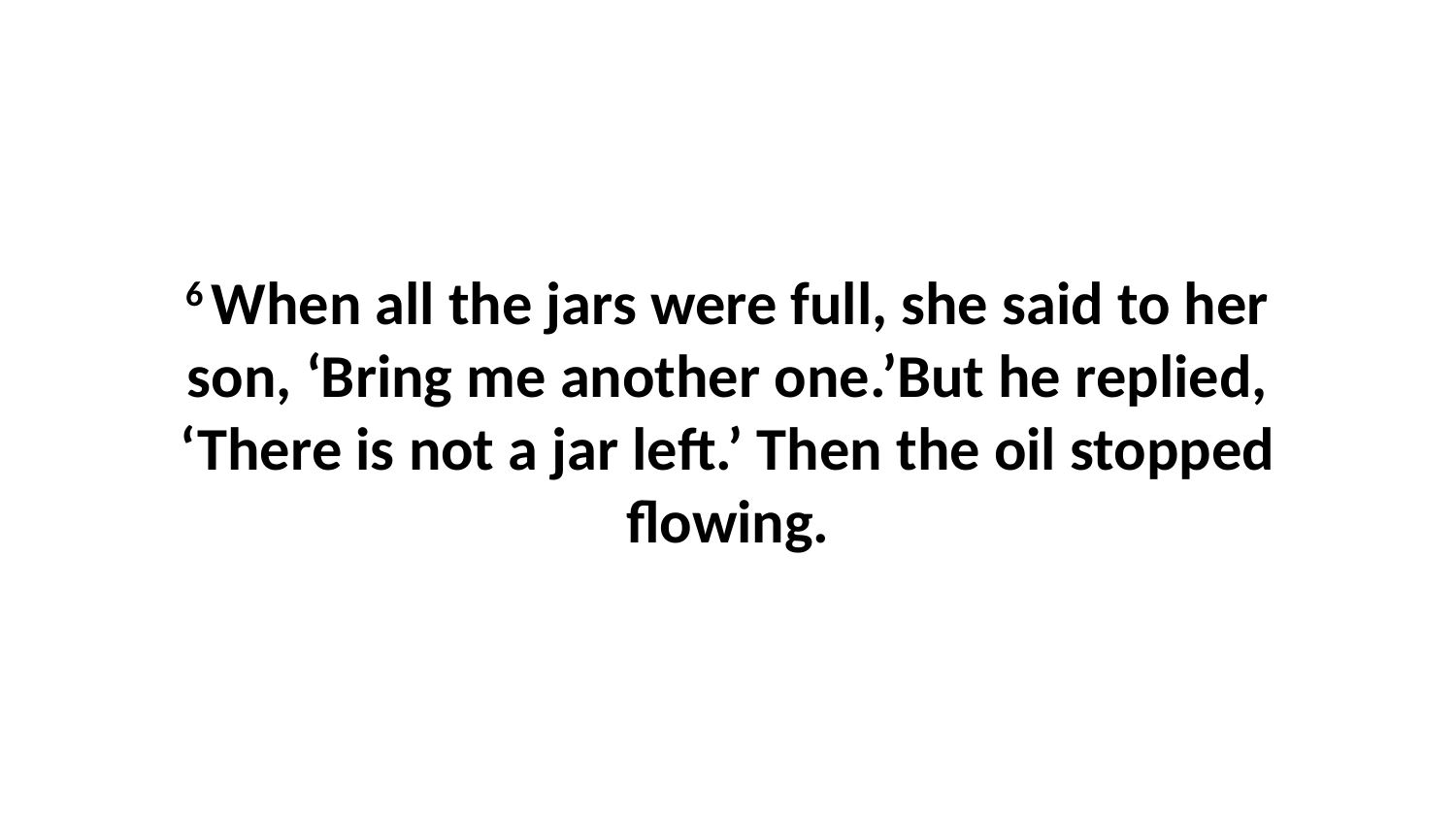

6 When all the jars were full, she said to her son, ‘Bring me another one.’But he replied, ‘There is not a jar left.’ Then the oil stopped flowing.